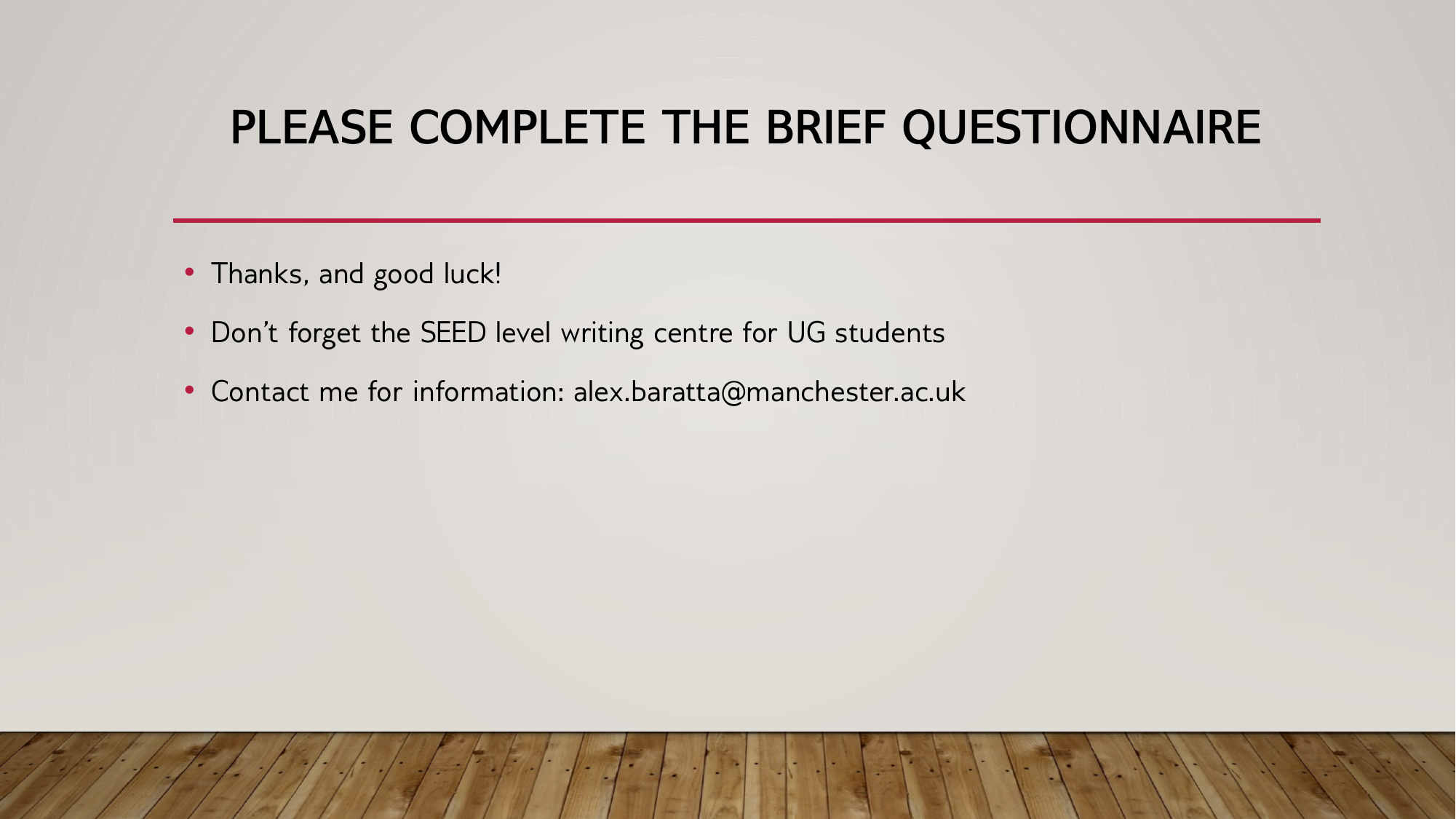

# Please complete the brief questionnaire
Thanks, and good luck!
Don’t forget the SEED level writing centre for UG students
Contact me for information: alex.baratta@manchester.ac.uk